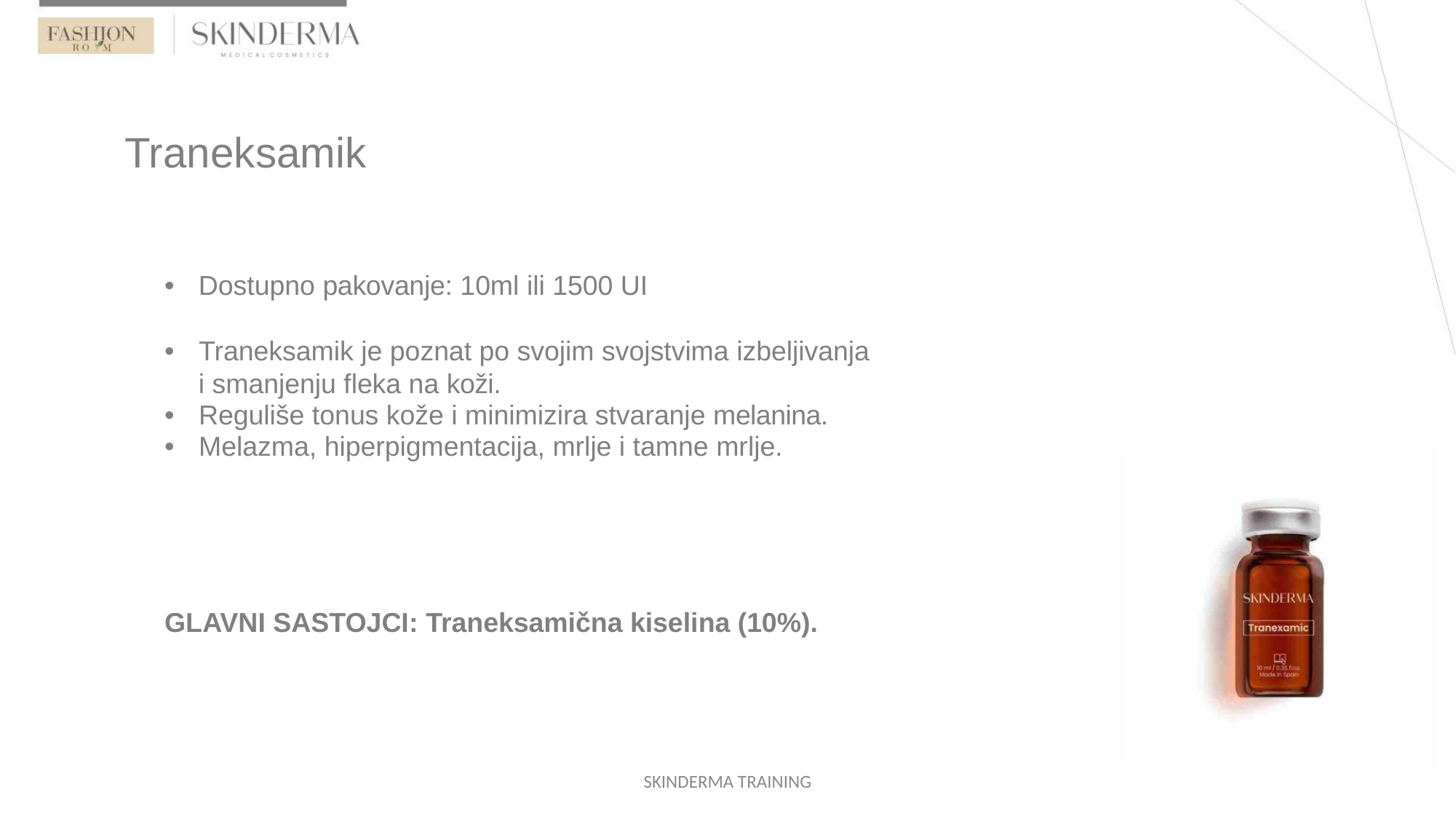

Traneksamik
• Dostupno pakovanje: 10ml ili 1500 UI
• Traneksamik je poznat po svojim svojstvima izbeljivanja
i smanjenju fleka na koži.
• Reguliše tonus kože i minimizira stvaranje melanina.
• Melazma, hiperpigmentacija, mrlje i tamne mrlje.
GLAVNI SASTOJCI: Traneksamična kiselina (10%).
SKINDERMA TRAINING